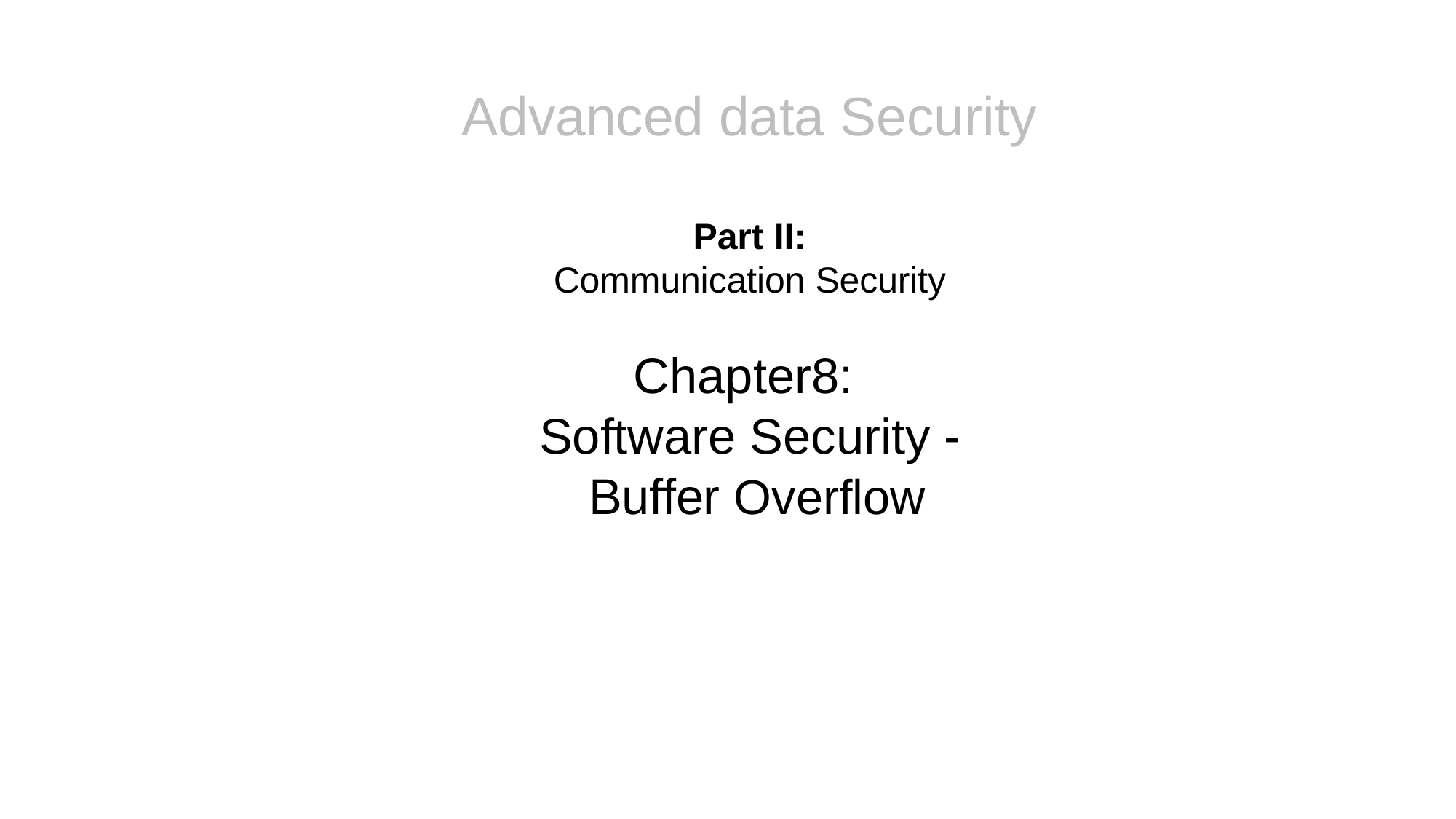

# Advanced data Security
Part II:
Communication Security

Chapter8:  Software Security -  Buffer Overflow